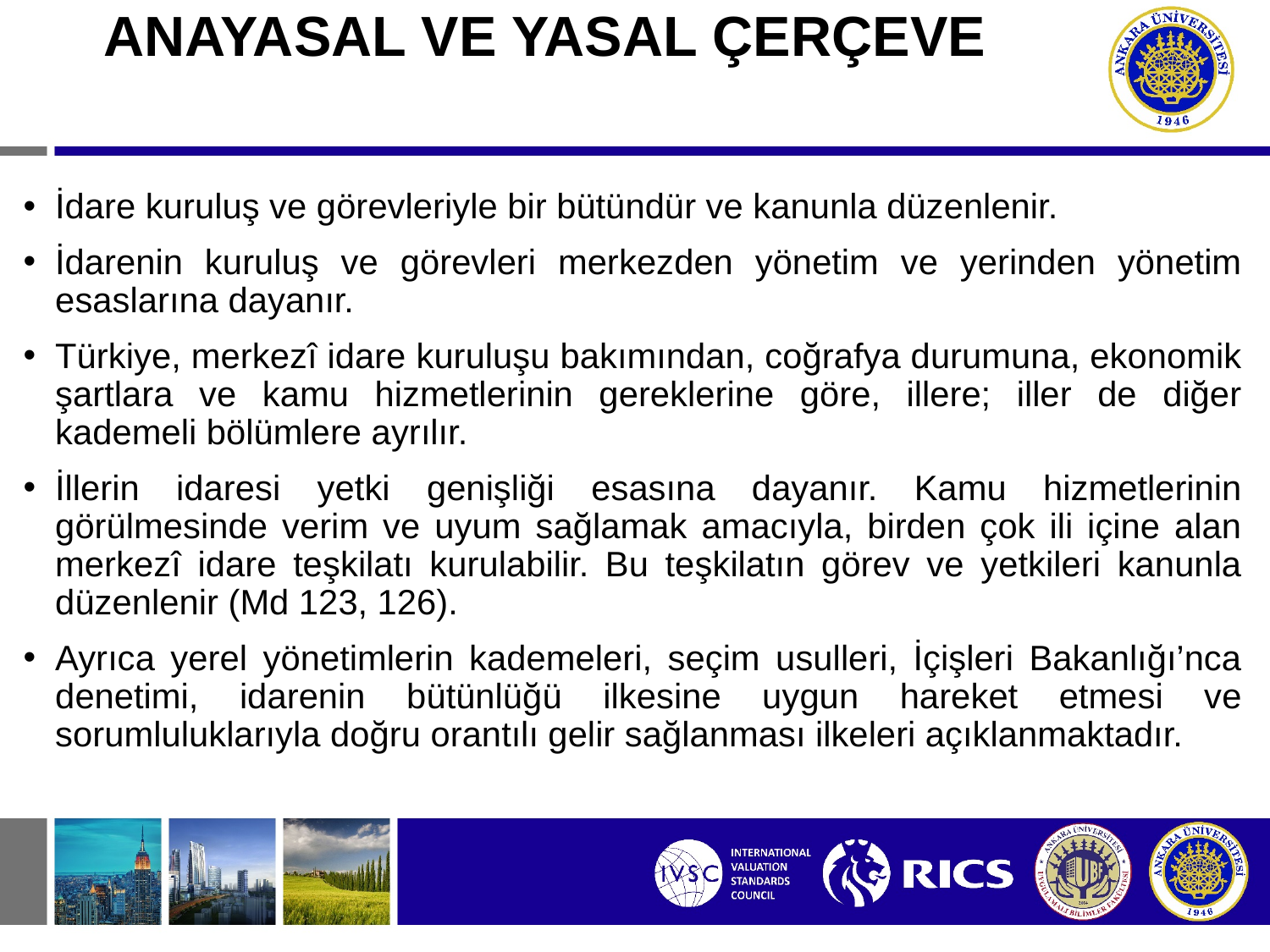

# ANAYASAL VE YASAL ÇERÇEVE
İdare kuruluş ve görevleriyle bir bütündür ve kanunla düzenlenir.
İdarenin kuruluş ve görevleri merkezden yönetim ve yerinden yönetim esaslarına dayanır.
Türkiye, merkezî idare kuruluşu bakımından, coğrafya durumuna, ekonomik şartlara ve kamu hizmetlerinin gereklerine göre, illere; iller de diğer kademeli bölümlere ayrılır.
İllerin idaresi yetki genişliği esasına dayanır. Kamu hizmetlerinin görülmesinde verim ve uyum sağlamak amacıyla, birden çok ili içine alan merkezî idare teşkilatı kurulabilir. Bu teşkilatın görev ve yetkileri kanunla düzenlenir (Md 123, 126).
Ayrıca yerel yönetimlerin kademeleri, seçim usulleri, İçişleri Bakanlığı’nca denetimi, idarenin bütünlüğü ilkesine uygun hareket etmesi ve sorumluluklarıyla doğru orantılı gelir sağlanması ilkeleri açıklanmaktadır.